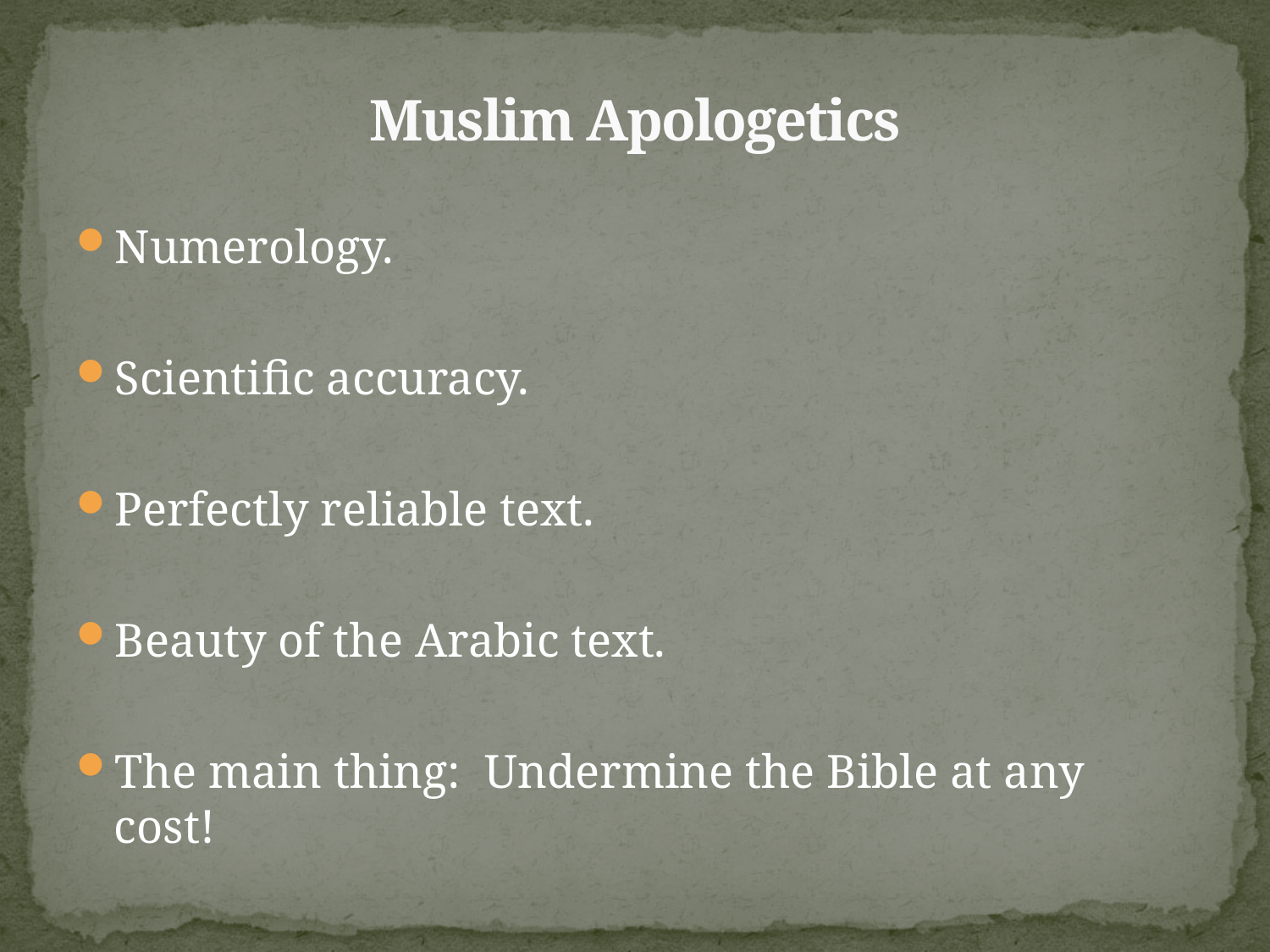

# Muslim Apologetics
Numerology.

Scientific accuracy.

Perfectly reliable text.

Beauty of the Arabic text.

The main thing:  Undermine the Bible at any cost!